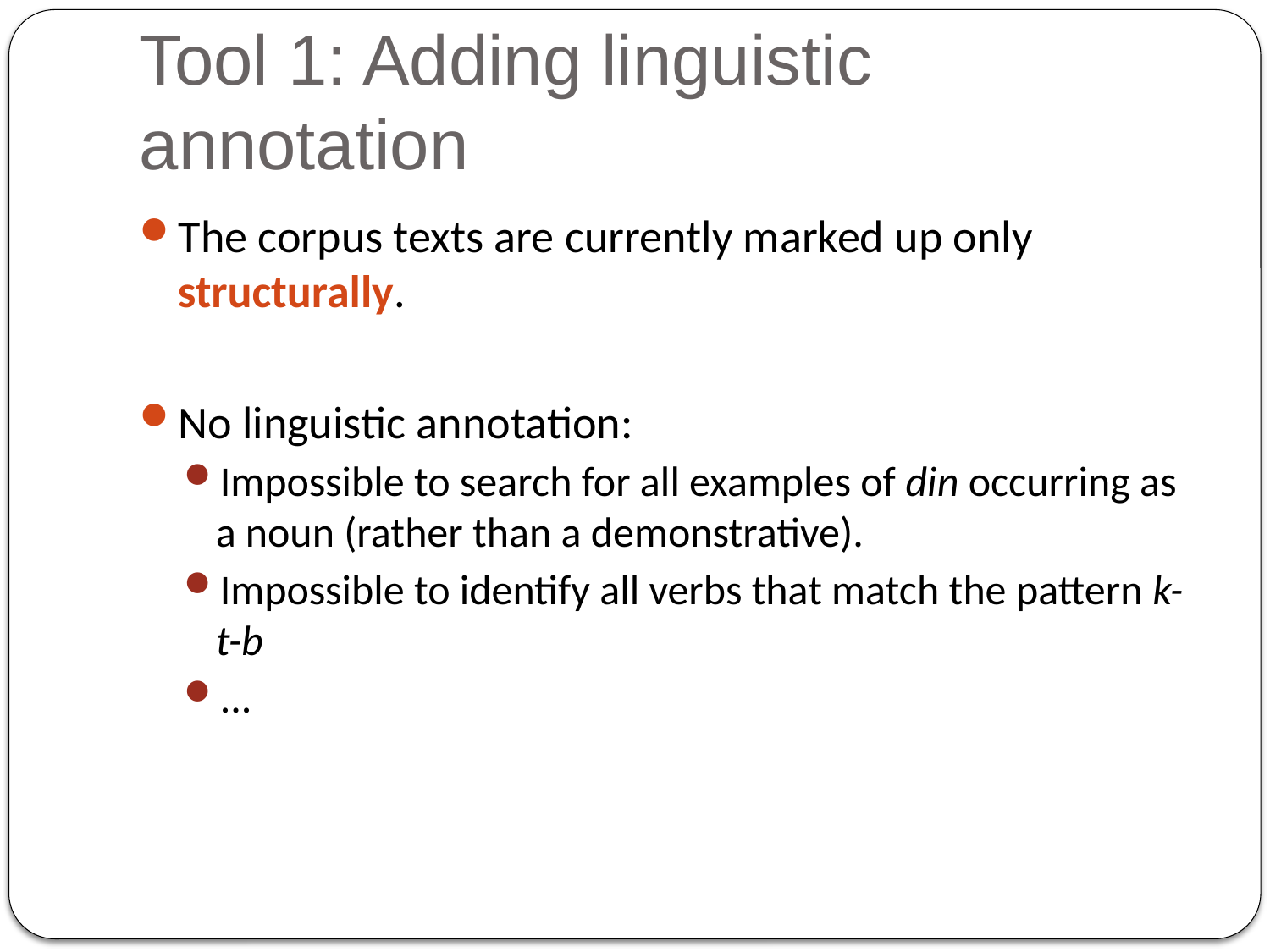

# Tool 1: Adding linguistic annotation
The corpus texts are currently marked up only structurally.

No linguistic annotation:
Impossible to search for all examples of din occurring as a noun (rather than a demonstrative).
Impossible to identify all verbs that match the pattern k-t-b
...